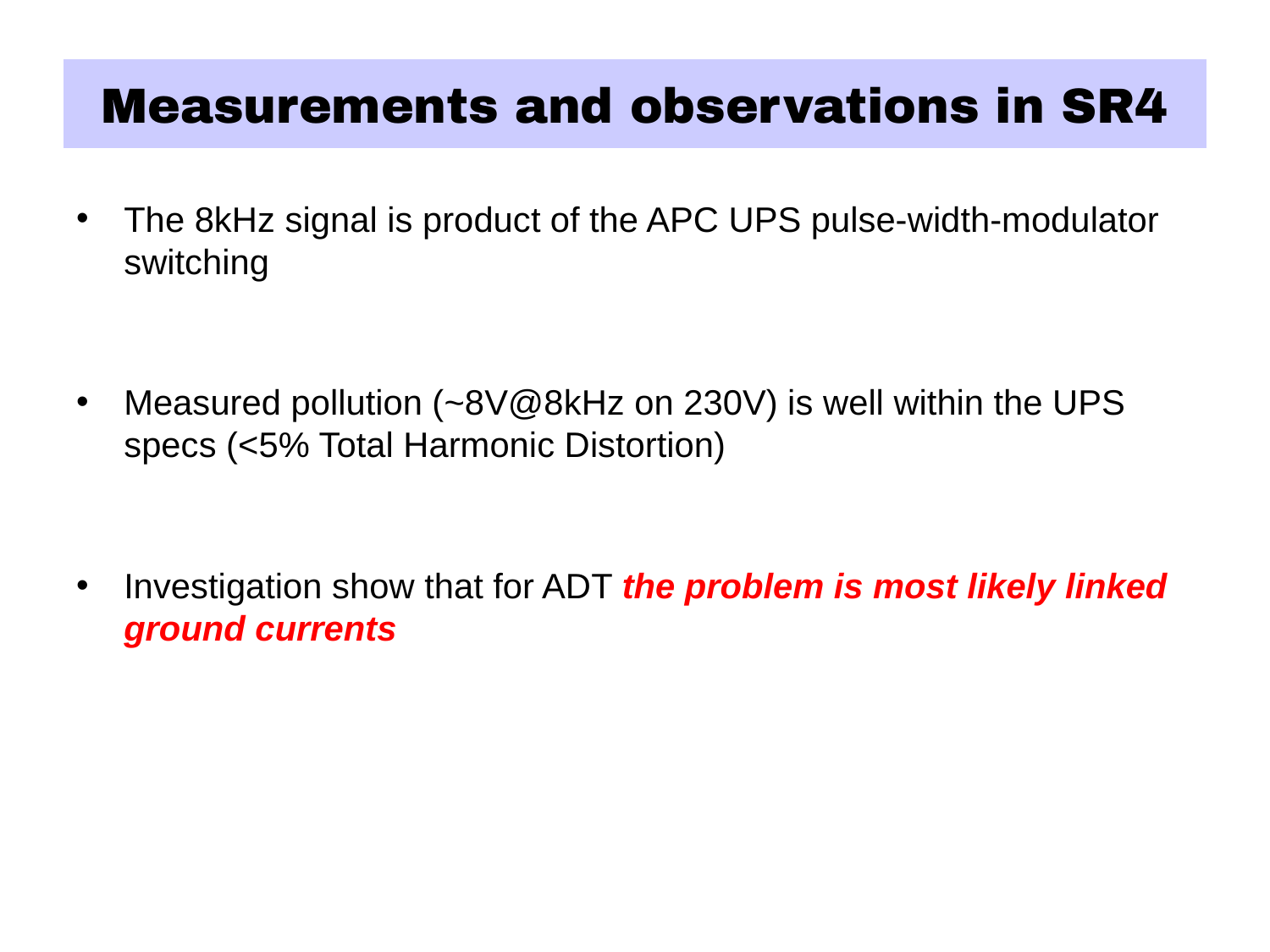

# Measurements and observations in SR4
The 8kHz signal is product of the APC UPS pulse-width-modulator switching

Measured pollution (~8V@8kHz on 230V) is well within the UPS specs (<5% Total Harmonic Distortion)

Investigation show that for ADT the problem is most likely linked ground currents